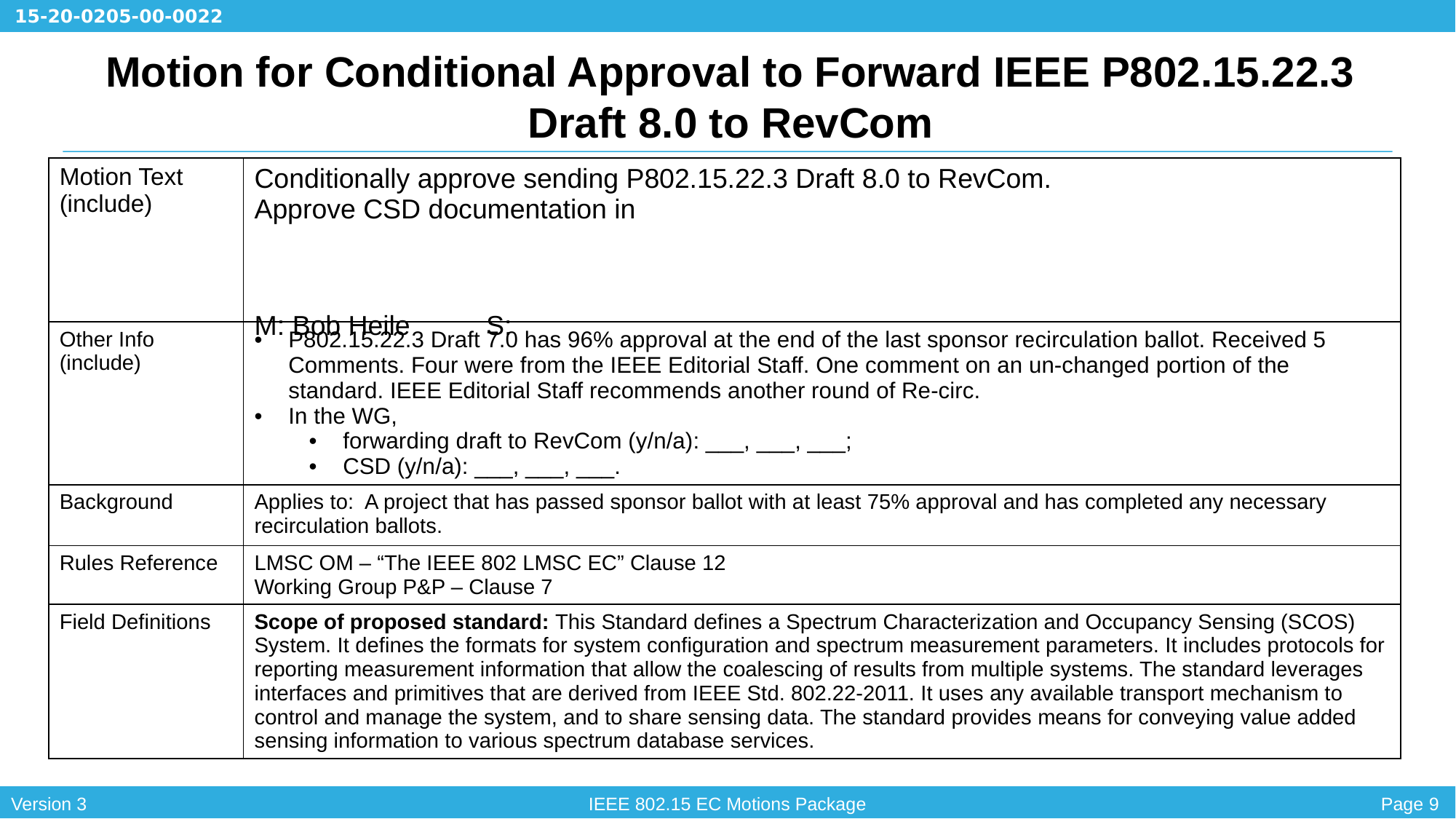

# Motion for Conditional Approval to Forward IEEE P802.15.22.3 Draft 8.0 to RevCom
| Motion Text (include) | Conditionally approve sending P802.15.22.3 Draft 8.0 to RevCom. Approve CSD documentation in https://mentor.ieee.org/802.22/dcn/19/22-19-0028-01-0003-updated-csd-for-p802-22-3-transfer-of-project-to-ieee-802-15-wg.docx M: Bob Heile          S: |
| --- | --- |
| Other Info (include) | P802.15.22.3 Draft 7.0 has 96% approval at the end of the last sponsor recirculation ballot. Received 5 Comments. Four were from the IEEE Editorial Staff. One comment on an un-changed portion of the standard. IEEE Editorial Staff recommends another round of Re-circ. In the WG, forwarding draft to RevCom (y/n/a): \_\_\_, \_\_\_, \_\_\_; CSD (y/n/a): \_\_\_, \_\_\_, \_\_\_. |
| Background | Applies to: A project that has passed sponsor ballot with at least 75% approval and has completed any necessary recirculation ballots. |
| Rules Reference | LMSC OM – “The IEEE 802 LMSC EC” Clause 12 Working Group P&P – Clause 7 |
| Field Definitions | Scope of proposed standard: This Standard defines a Spectrum Characterization and Occupancy Sensing (SCOS) System. It defines the formats for system configuration and spectrum measurement parameters. It includes protocols for reporting measurement information that allow the coalescing of results from multiple systems. The standard leverages interfaces and primitives that are derived from IEEE Std. 802.22-2011. It uses any available transport mechanism to control and manage the system, and to share sensing data. The standard provides means for conveying value added sensing information to various spectrum database services. |